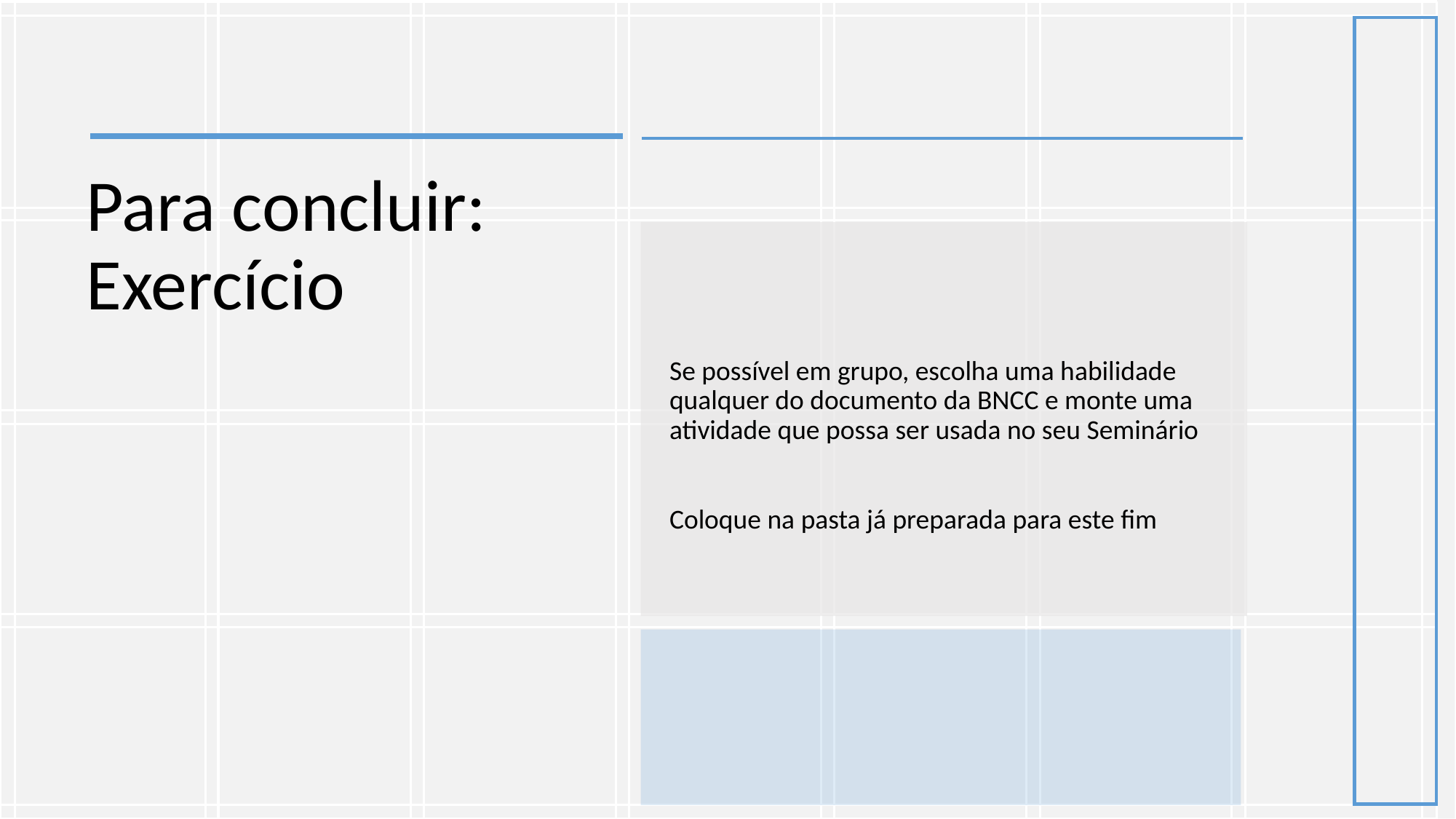

# Para concluir: Exercício

Se possível em grupo, escolha uma habilidade qualquer do documento da BNCC e monte uma atividade que possa ser usada no seu Seminário

Coloque na pasta já preparada para este fim